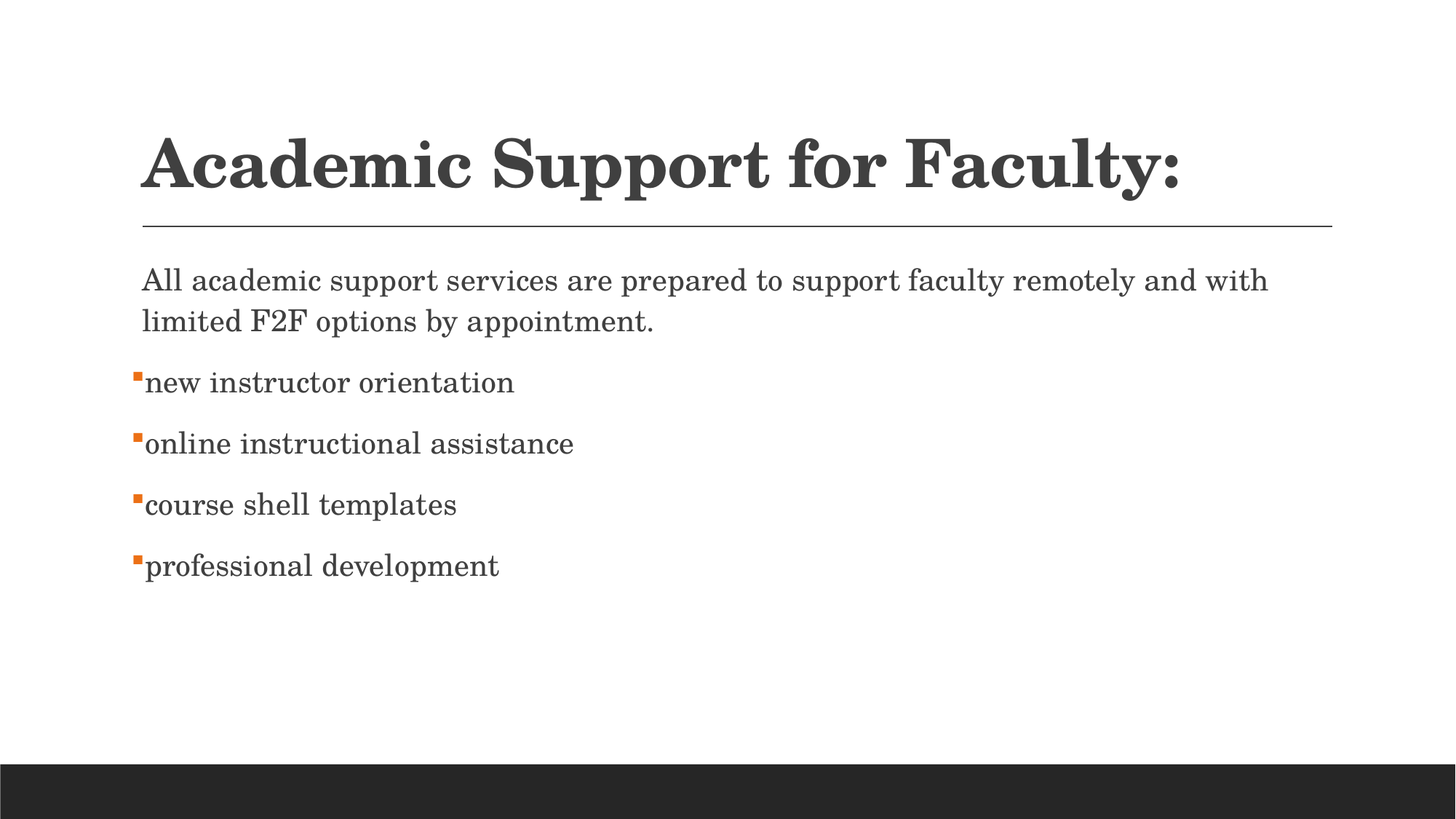

# Academic Support for Faculty:
All academic support services are prepared to support faculty remotely and with limited F2F options by appointment.
new instructor orientation
online instructional assistance
course shell templates
professional development